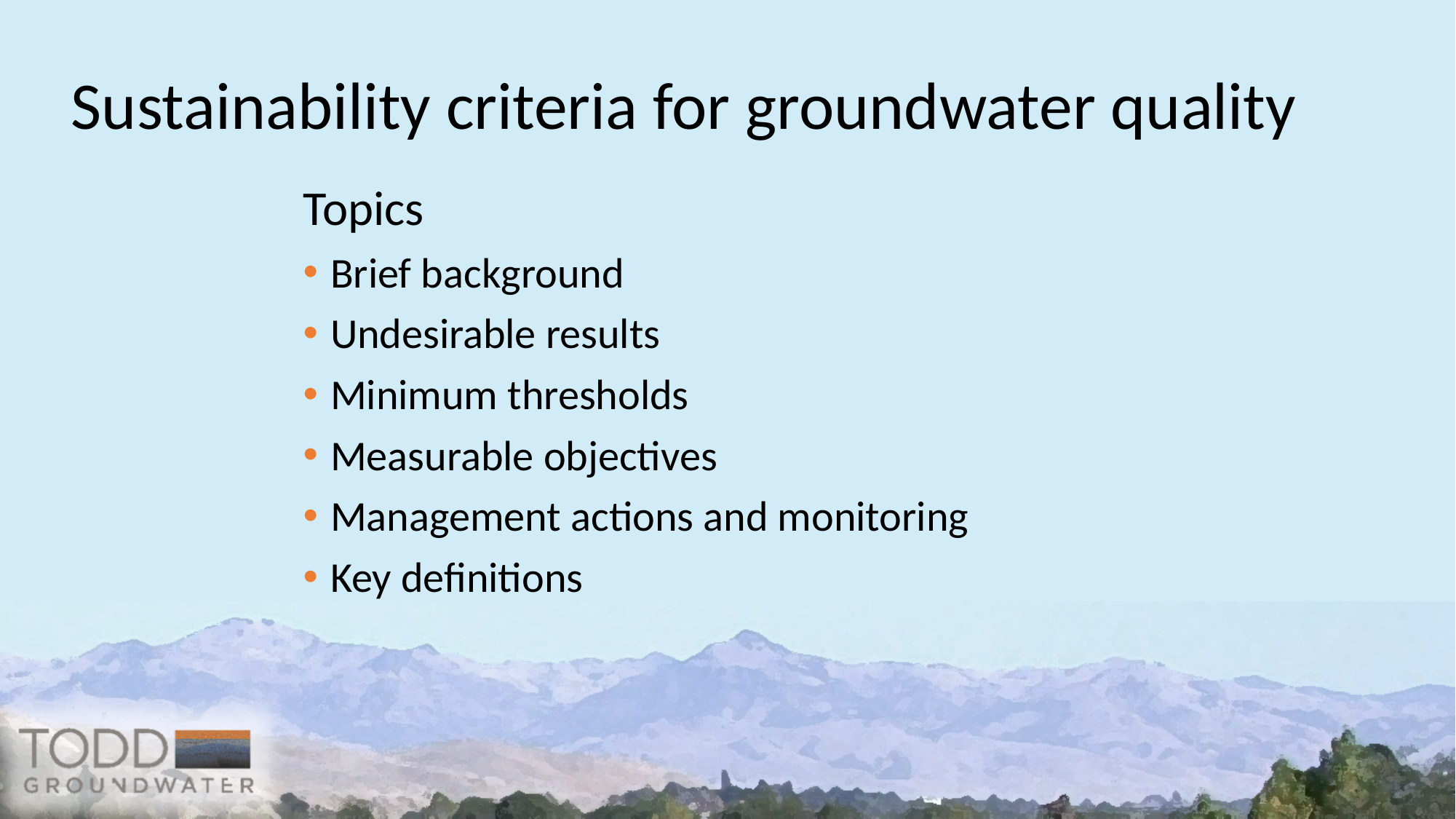

# Sustainability criteria for groundwater quality
Topics
Brief background
Undesirable results
Minimum thresholds
Measurable objectives
Management actions and monitoring
Key definitions